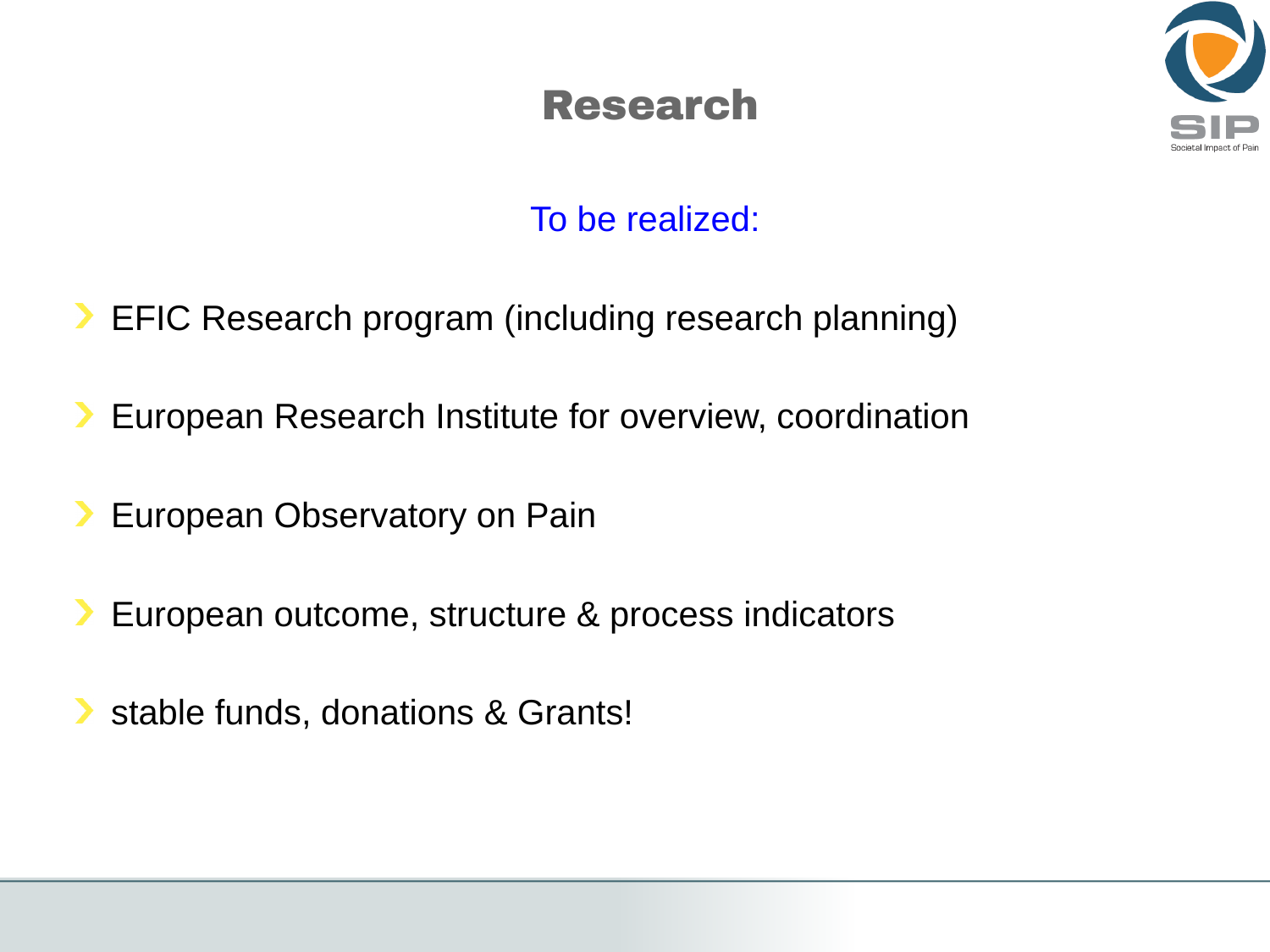

# Research
To be realized:

 EFIC Research program (including research planning)

 European Research Institute for overview, coordination

 European Observatory on Pain

 European outcome, structure & process indicators

 stable funds, donations & Grants!